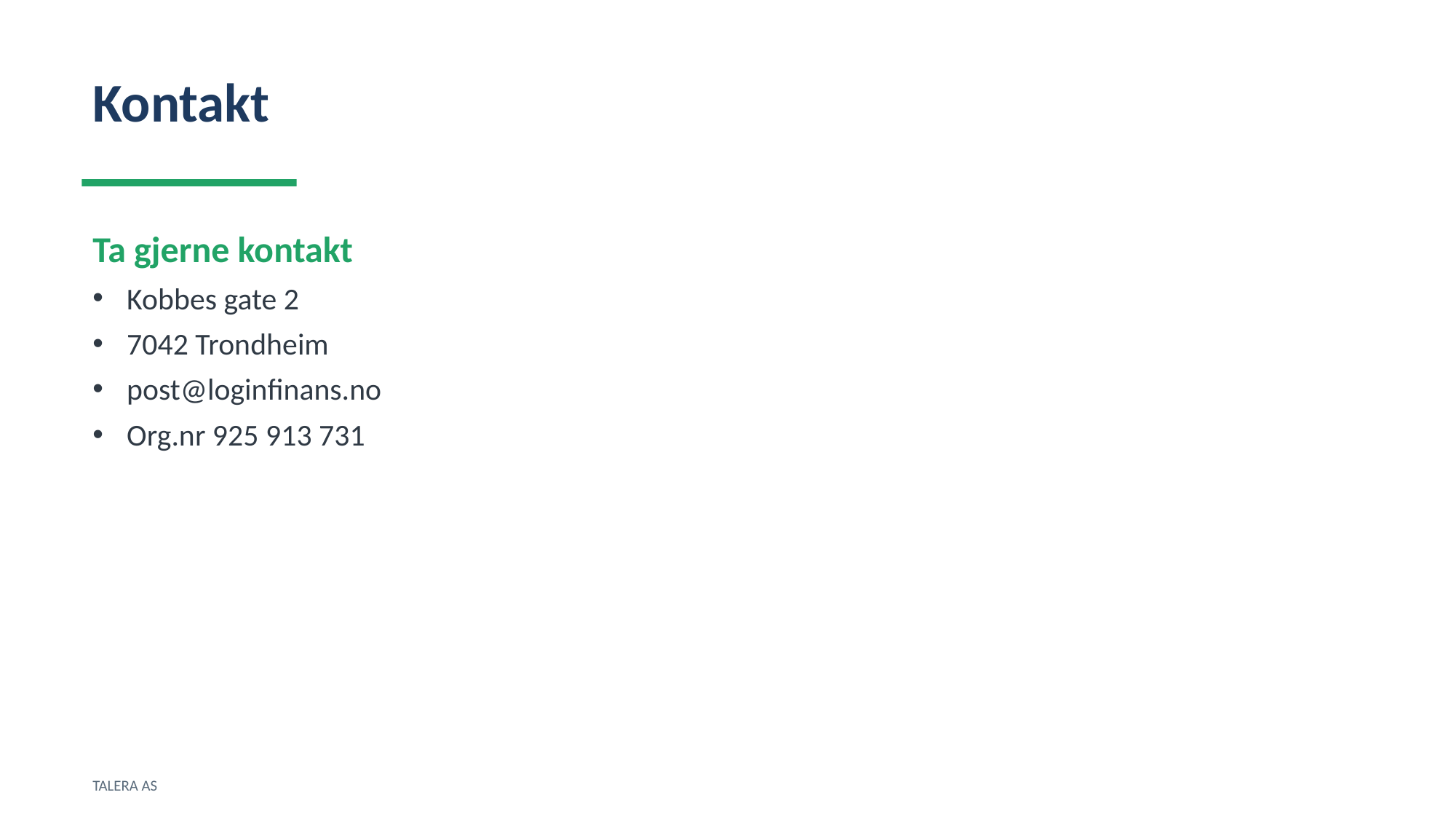

Kontakt

Ta gjerne kontakt
Kobbes gate 2
7042 Trondheim
post@loginfinans.no
Org.nr 925 913 731
TALERA AS